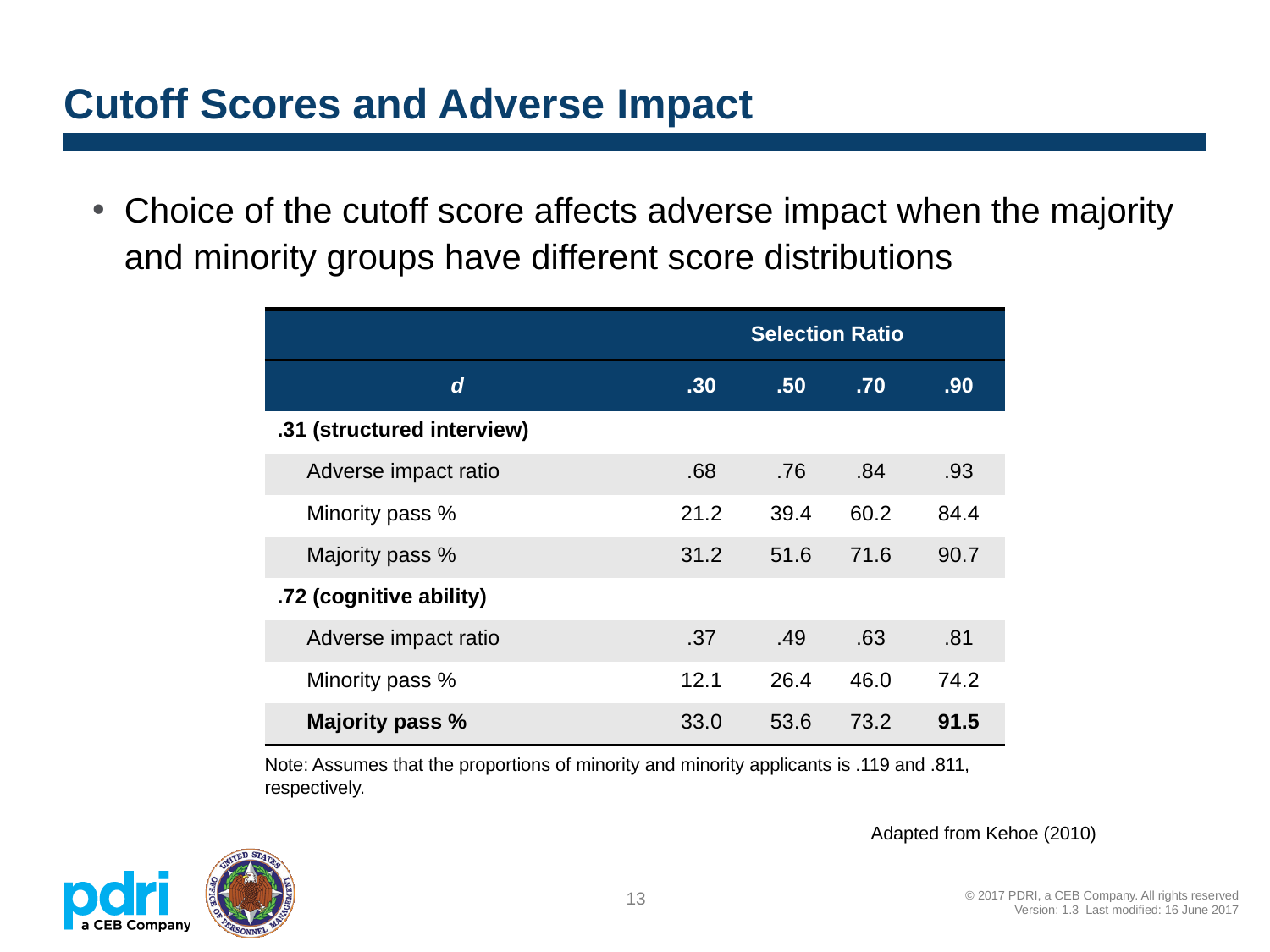

# Cutoff Scores and Adverse Impact
Choice of the cutoff score affects adverse impact when the majority and minority groups have different score distributions

|  | Selection Ratio |  |  |  |
| --- | --- | --- | --- | --- |
| d | .30 | .50 | .70 | .90 |
| .31 (structured interview) |  |  |  |  |
| Adverse impact ratio | .68 | .76 | .84 | .93 |
| Minority pass % | 21.2 | 39.4 | 60.2 | 84.4 |
| Majority pass % | 31.2 | 51.6 | 71.6 | 90.7 |
| .72 (cognitive ability) |  |  |  |  |
| Adverse impact ratio | .37 | .49 | .63 | .81 |
| Minority pass % | 12.1 | 26.4 | 46.0 | 74.2 |
| Majority pass % | 33.0 | 53.6 | 73.2 | 91.5 |
Note: Assumes that the proportions of minority and minority applicants is .119 and .811, respectively.
Adapted from Kehoe (2010)